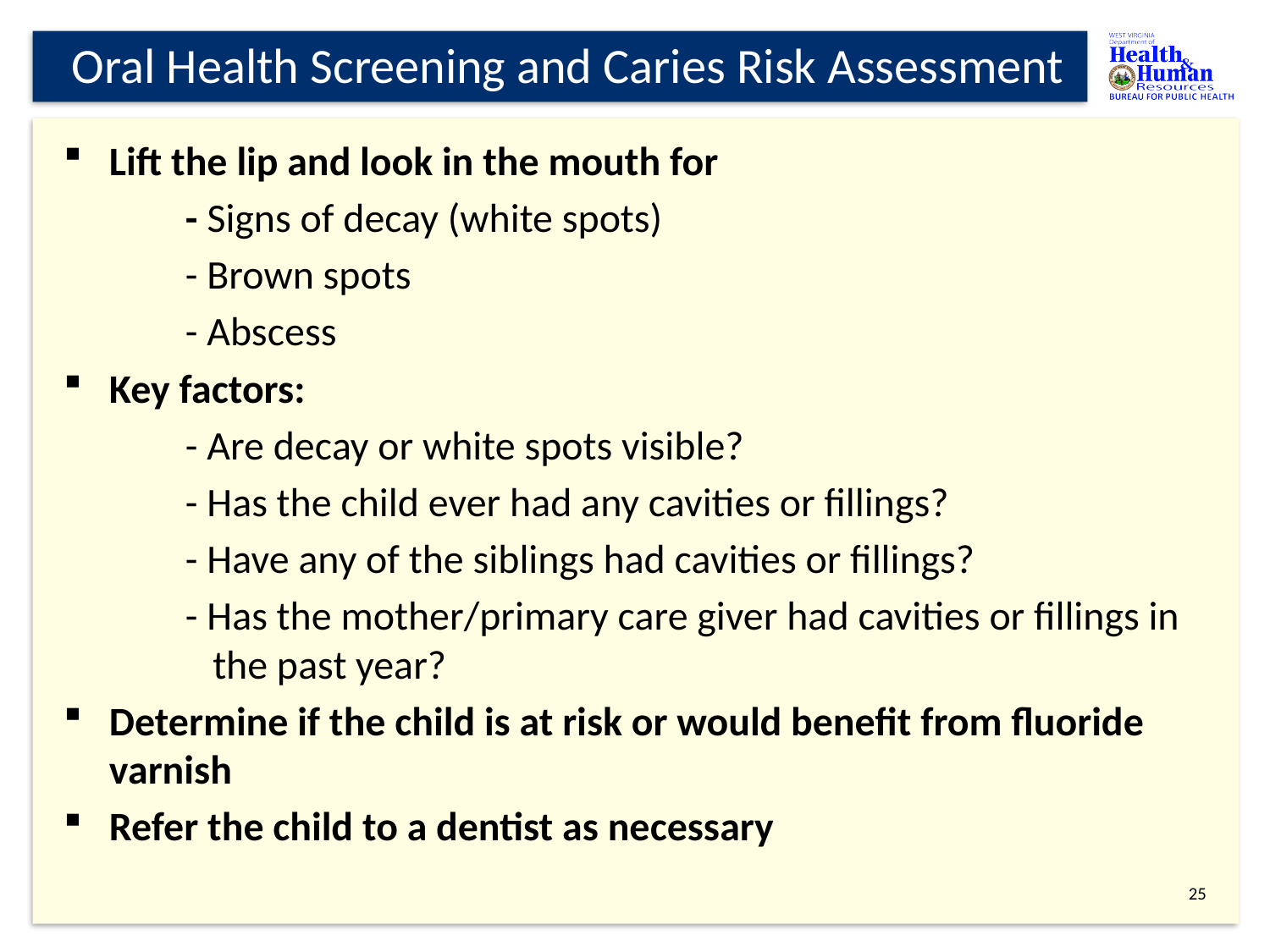

# Oral Health Screening and Caries Risk Assessment
Lift the lip and look in the mouth for
	- Signs of decay (white spots)
	- Brown spots
	- Abscess
Key factors:
	- Are decay or white spots visible?
	- Has the child ever had any cavities or fillings?
	- Have any of the siblings had cavities or fillings?
	- Has the mother/primary care giver had cavities or fillings in  		   the past year?
Determine if the child is at risk or would benefit from fluoride varnish
Refer the child to a dentist as necessary
25